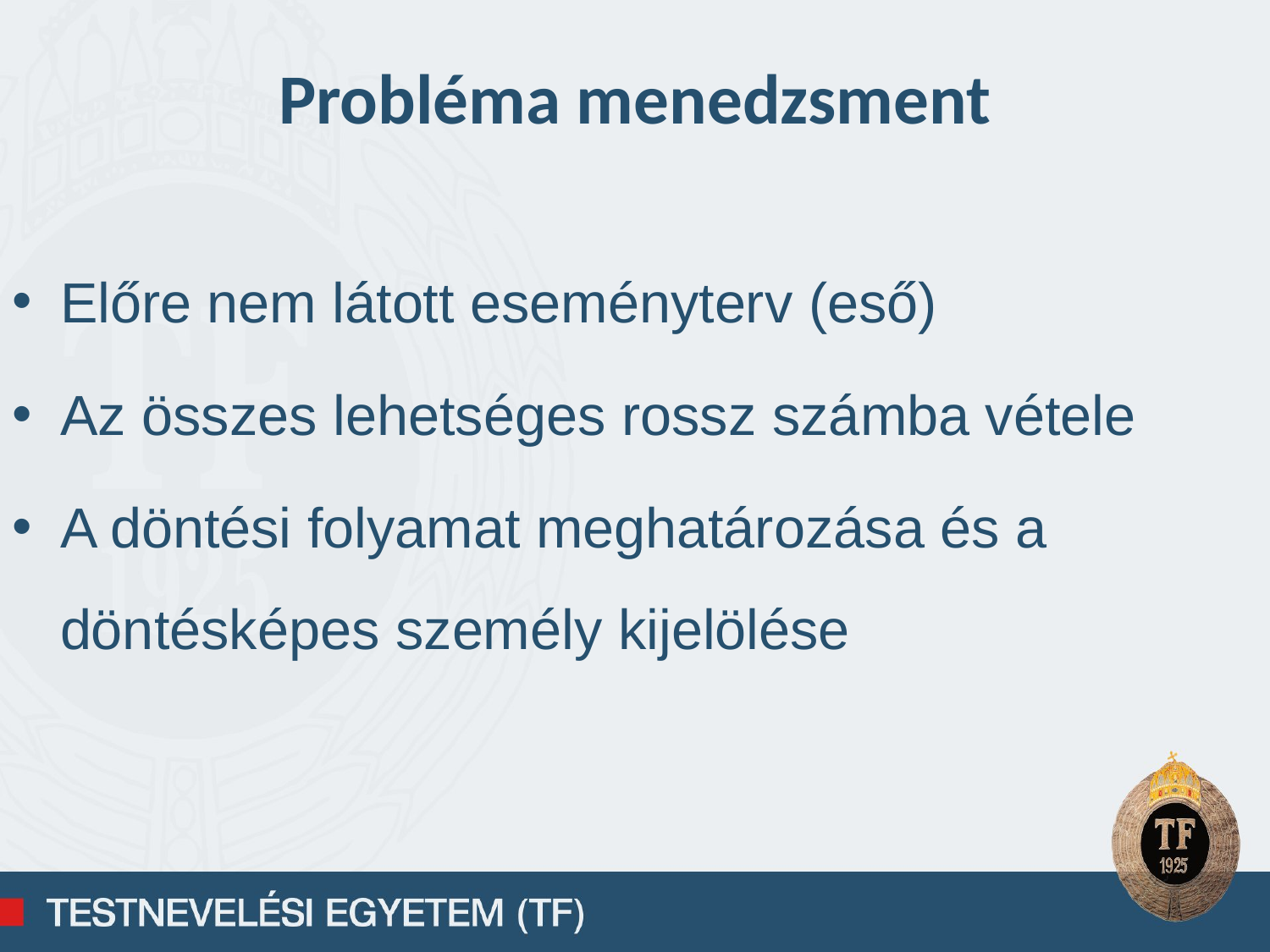

Probléma menedzsment
Előre nem látott eseményterv (eső)
Az összes lehetséges rossz számba vétele
A döntési folyamat meghatározása és a döntésképes személy kijelölése